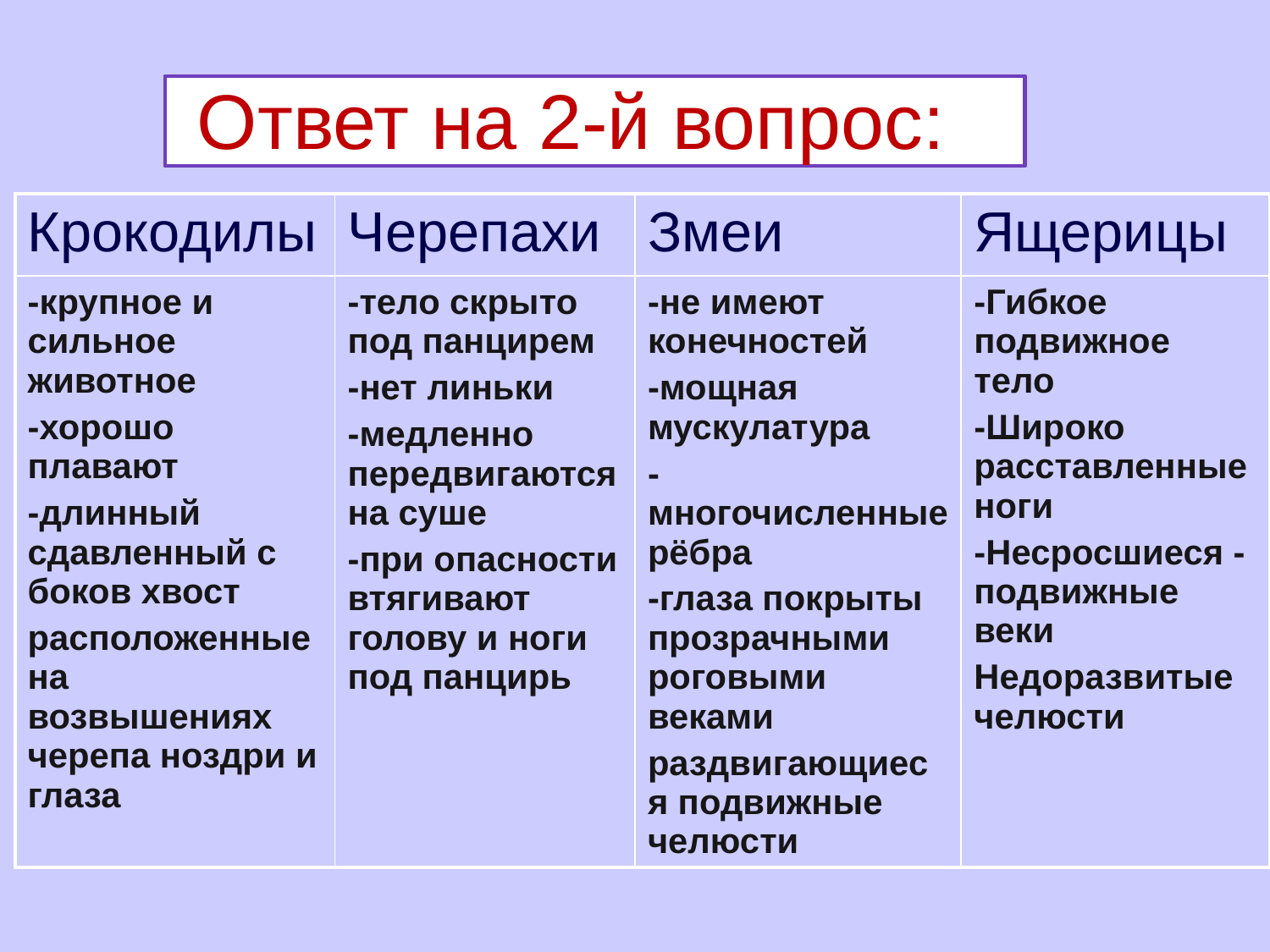

Ответ на 2-й вопрос:

| Крокодилы | Черепахи | Змеи | Ящерицы |
| --- | --- | --- | --- |
| -крупное и сильное животное -хорошо плавают -длинный сдавленный с боков хвост расположенные на возвышениях черепа ноздри и глаза | -тело скрыто под панцирем -нет линьки -медленно передвигаются на суше -при опасности втягивают голову и ноги под панцирь | -не имеют конечностей -мощная мускулатура -многочисленные рёбра -глаза покрыты прозрачными роговыми веками раздвигающиеся подвижные челюсти | -Гибкое подвижное тело -Широко расставленные ноги -Несросшиеся -подвижные веки Недоразвитые челюсти |